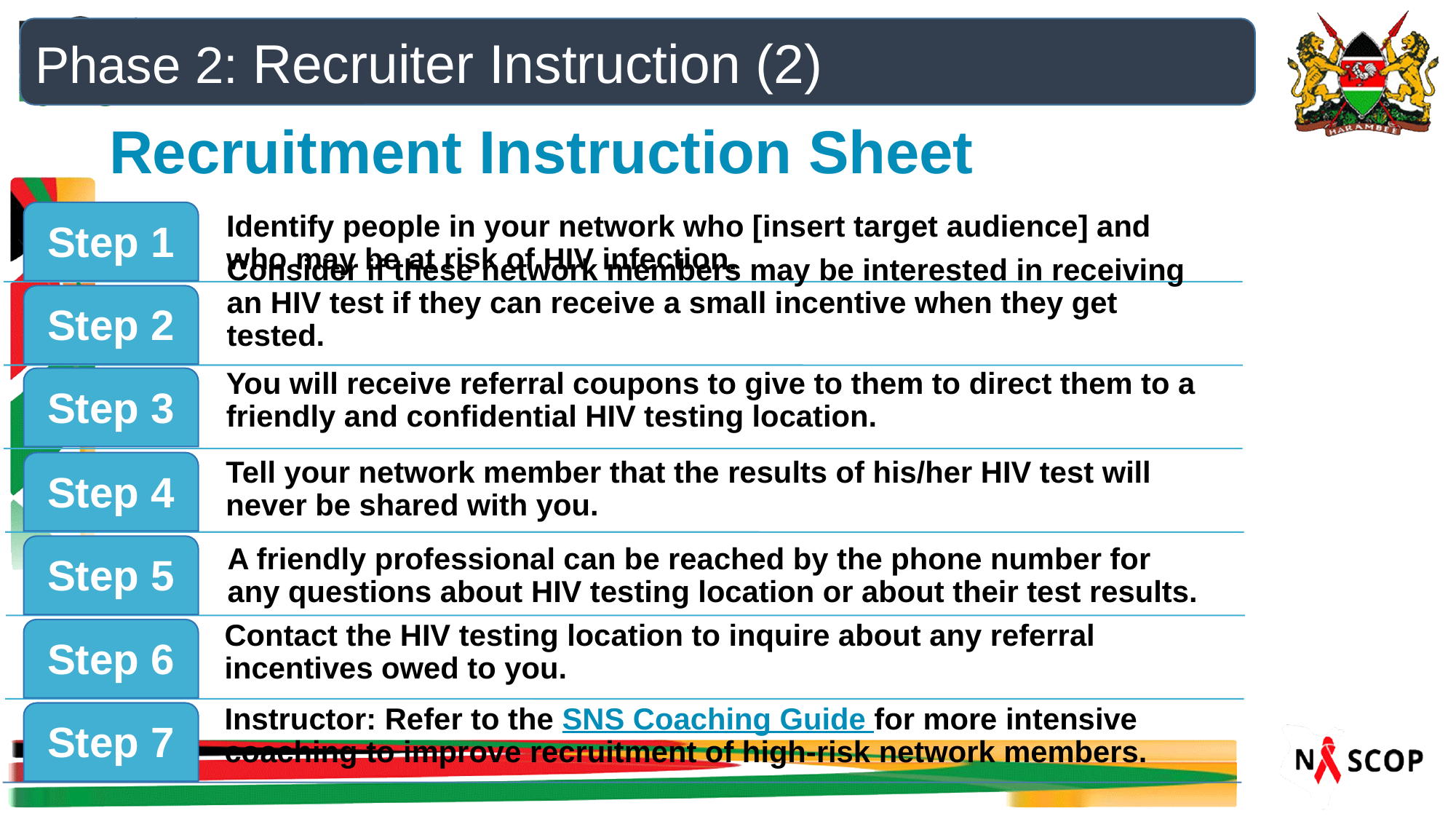

Phase 2: Recruiter Instruction (2)
# Recruitment Instruction Sheet
Identify people in your network who [insert target audience] and who may be at risk of HIV infection.
Step 1
Consider if these network members may be interested in receiving an HIV test if they can receive a small incentive when they get tested.
Step 2
You will receive referral coupons to give to them to direct them to a friendly and confidential HIV testing location.
Step 3
Tell your network member that the results of his/her HIV test will never be shared with you.
Step 4
A friendly professional can be reached by the phone number for any questions about HIV testing location or about their test results.
Step 5
Contact the HIV testing location to inquire about any referral incentives owed to you.
Step 6
Instructor: Refer to the SNS Coaching Guide for more intensive coaching to improve recruitment of high-risk network members.
Step 7